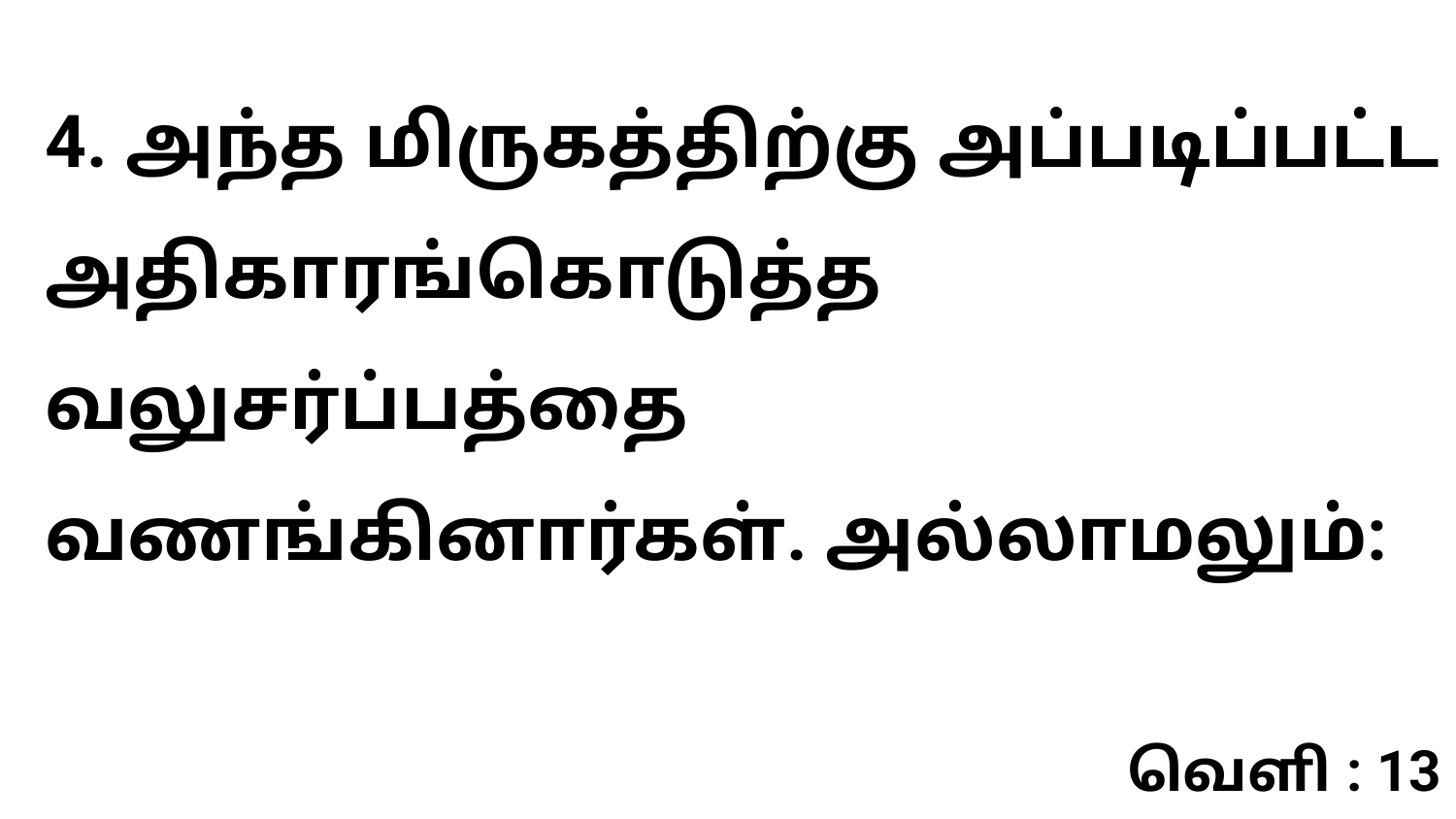

4. அந்த மிருகத்திற்கு அப்படிப்பட்ட அதிகாரங்கொடுத்த வலுசர்ப்பத்தை வணங்கினார்கள். அல்லாமலும்:
வெளி : 13